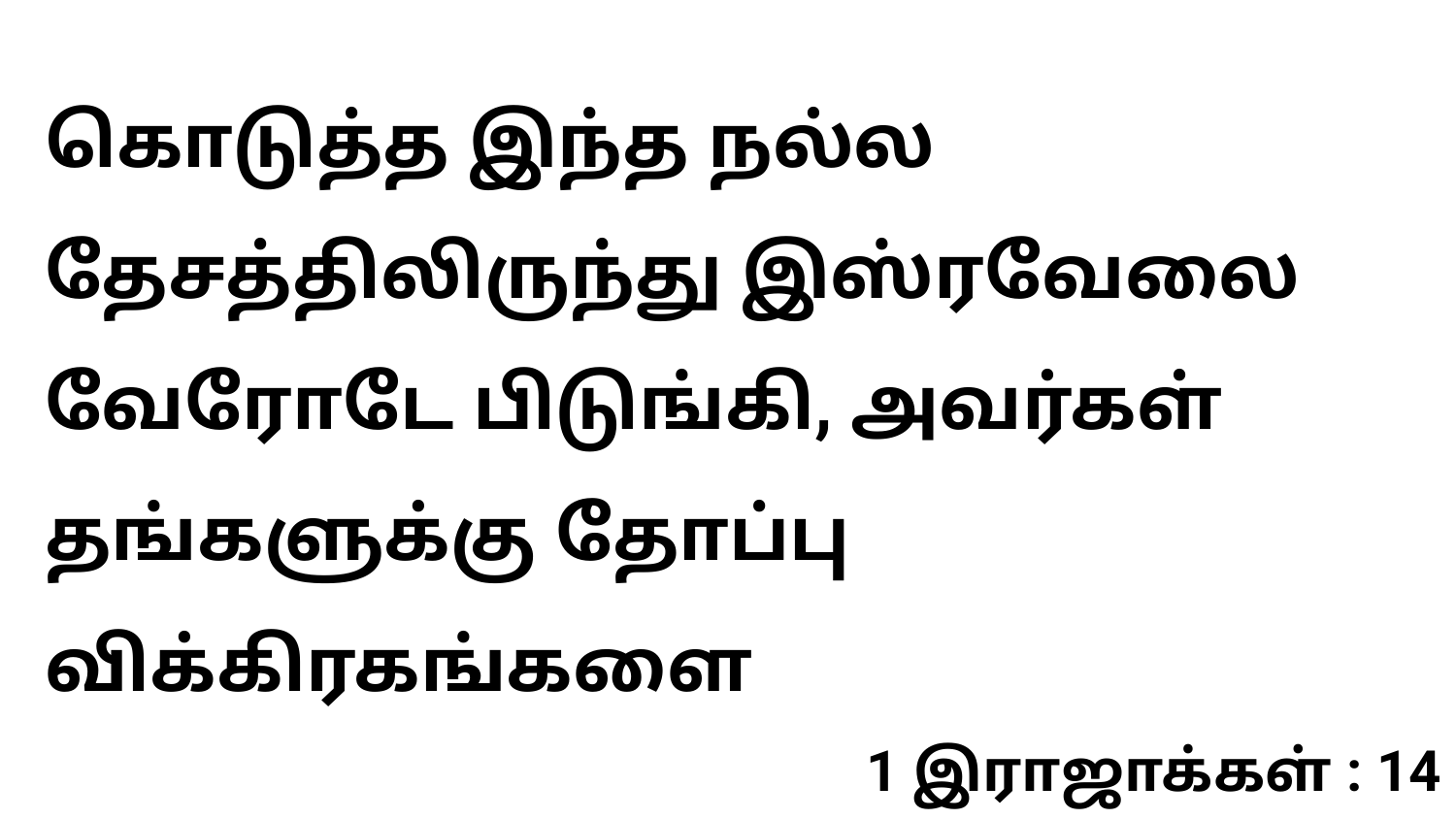

கொடுத்த இந்த நல்ல தேசத்திலிருந்து இஸ்ரவேலை வேரோடே பிடுங்கி, அவர்கள் தங்களுக்கு தோப்பு விக்கிரகங்களை
1 இராஜாக்கள் : 14